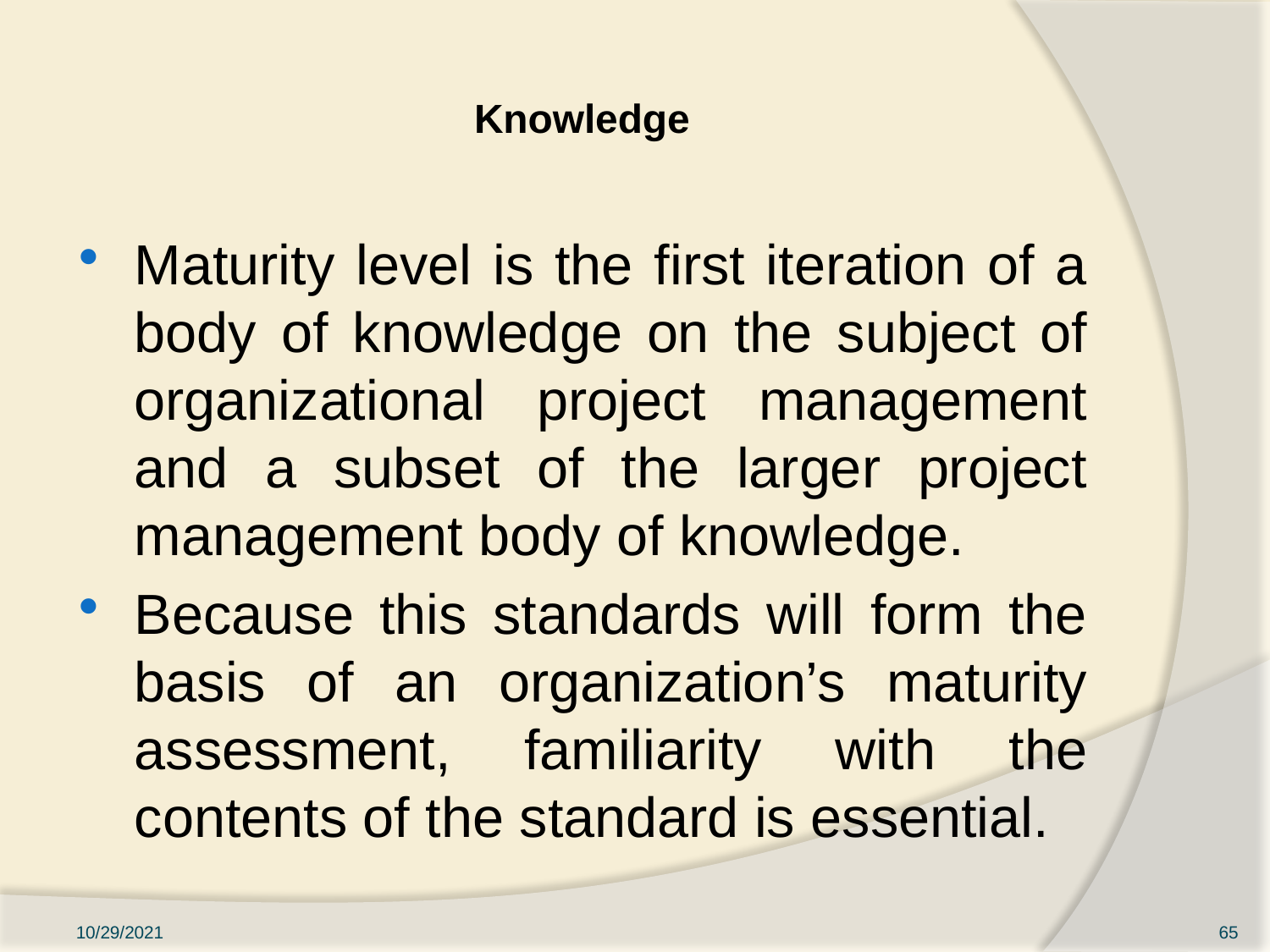

# Knowledge
Maturity level is the first iteration of a body of knowledge on the subject of organizational project management and a subset of the larger project management body of knowledge.
Because this standards will form the basis of an organization’s maturity assessment, familiarity with the contents of the standard is essential.

10/29/2021
65